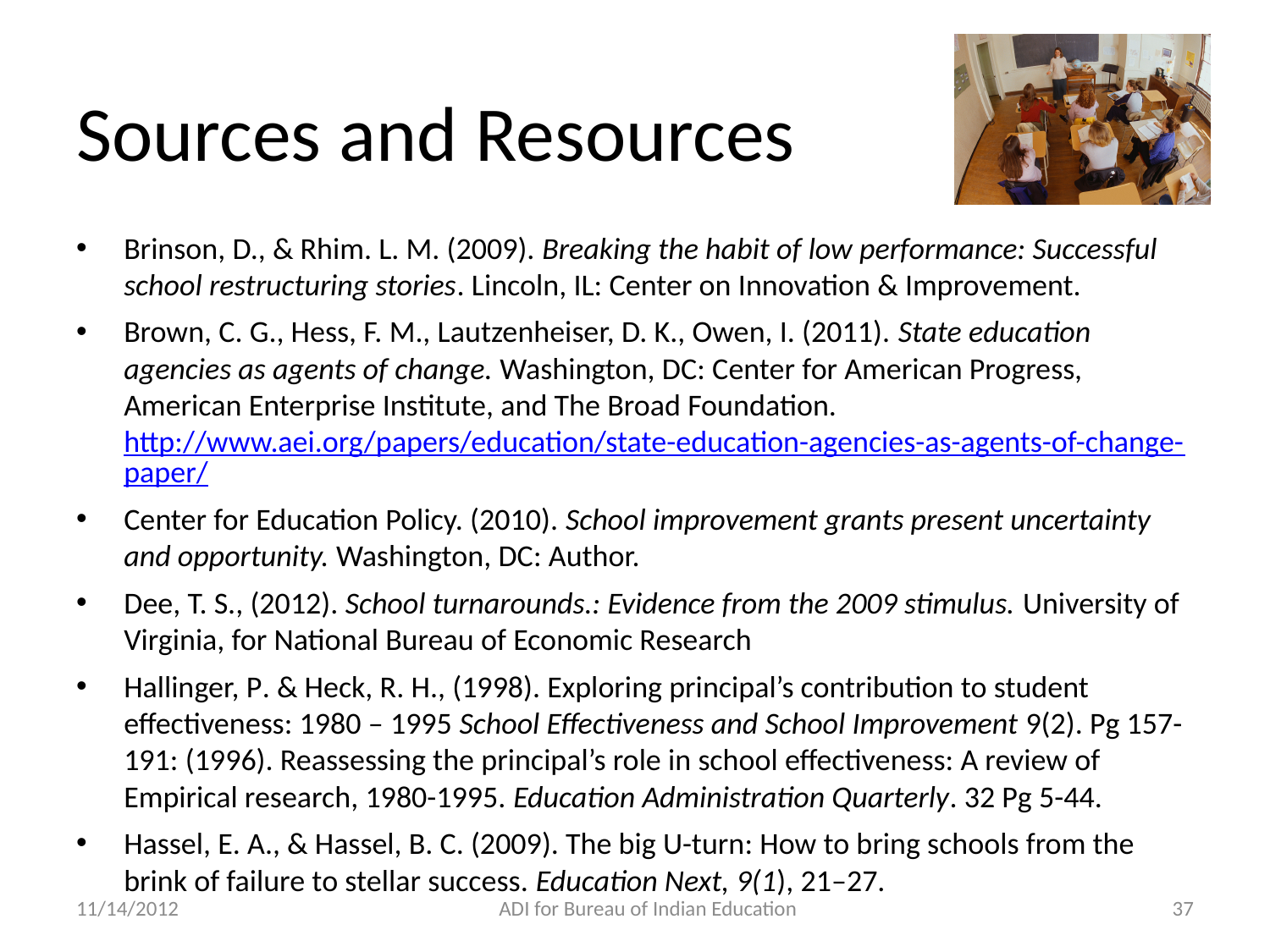

# Sources and Resources
Brinson, D., & Rhim. L. M. (2009). Breaking the habit of low performance: Successful school restructuring stories. Lincoln, IL: Center on Innovation & Improvement.
Brown, C. G., Hess, F. M., Lautzenheiser, D. K., Owen, I. (2011). State education agencies as agents of change. Washington, DC: Center for American Progress, American Enterprise Institute, and The Broad Foundation. http://www.aei.org/papers/education/state-education-agencies-as-agents-of-change-paper/
Center for Education Policy. (2010). School improvement grants present uncertainty and opportunity. Washington, DC: Author.
Dee, T. S., (2012). School turnarounds.: Evidence from the 2009 stimulus. University of Virginia, for National Bureau of Economic Research
Hallinger, P. & Heck, R. H., (1998). Exploring principal’s contribution to student effectiveness: 1980 – 1995 School Effectiveness and School Improvement 9(2). Pg 157-191: (1996). Reassessing the principal’s role in school effectiveness: A review of Empirical research, 1980-1995. Education Administration Quarterly. 32 Pg 5-44.
Hassel, E. A., & Hassel, B. C. (2009). The big U-turn: How to bring schools from the brink of failure to stellar success. Education Next, 9(1), 21–27.

11/14/2012
ADI for Bureau of Indian Education
37